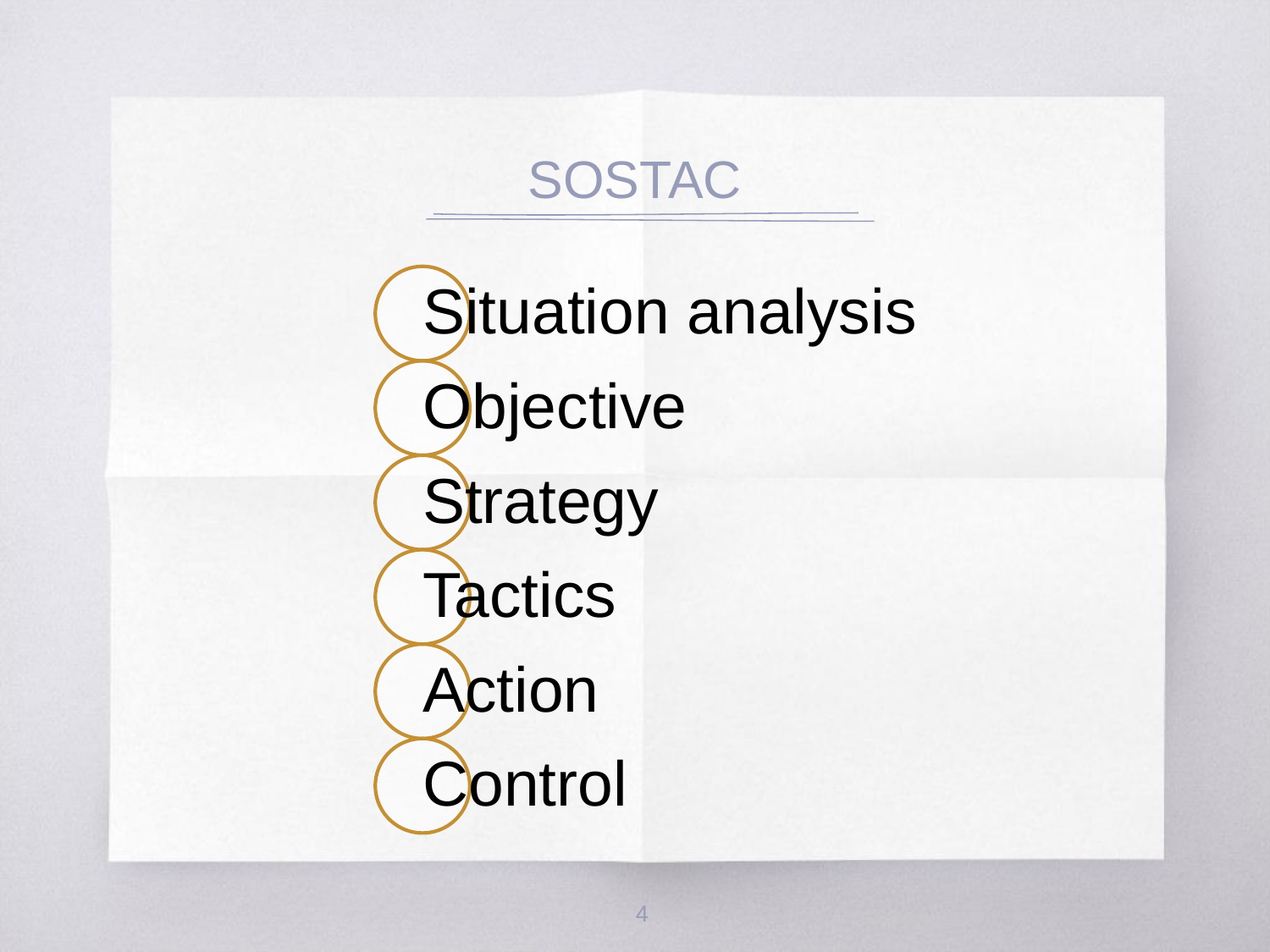

# SOSTAC
Situation analysis
Objective
Strategy
Tactics
Action
Control
4